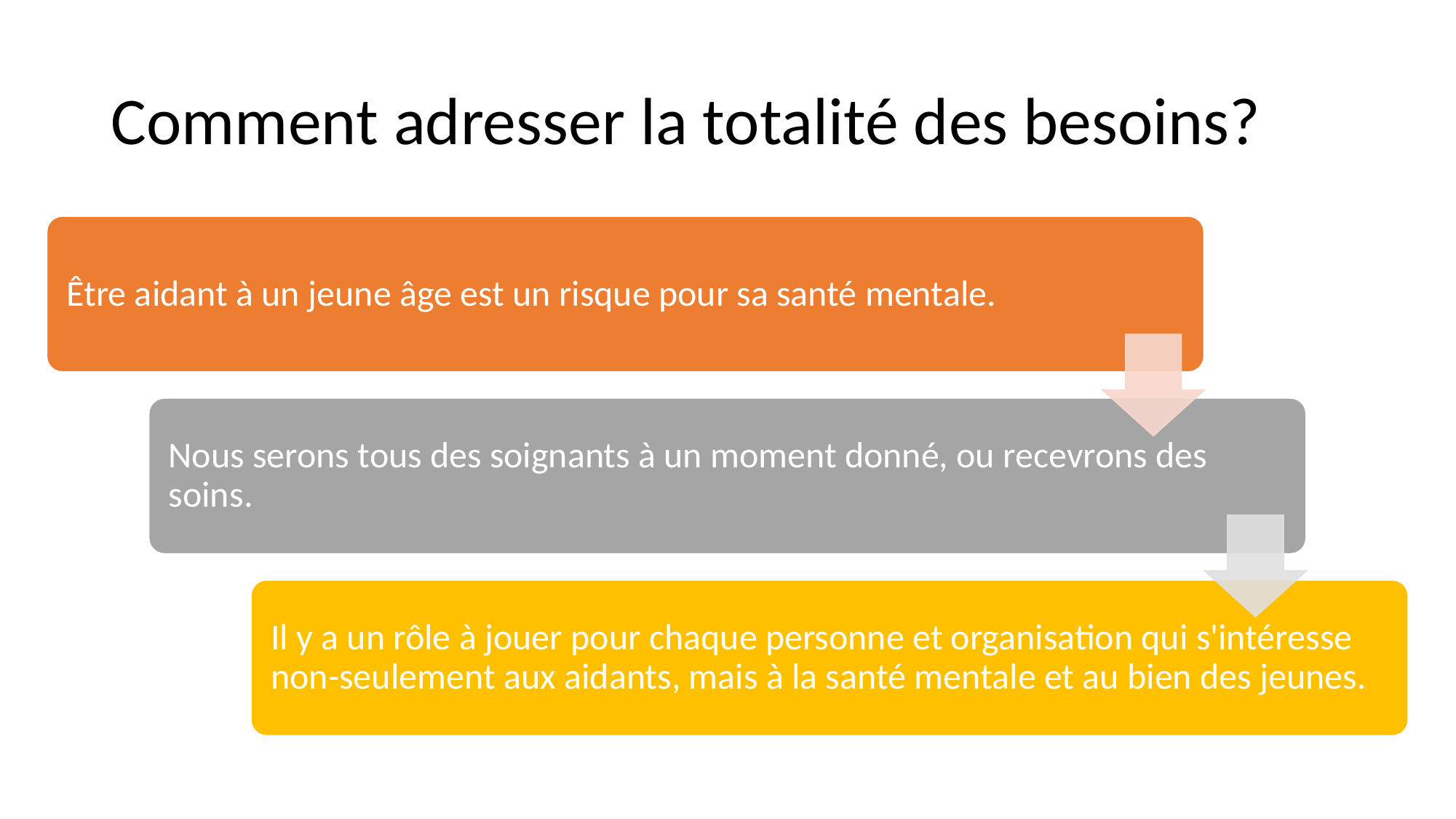

# Comment adresser la totalité des besoins?
Être aidant à un jeune âge est un risque pour sa santé mentale.
Nous serons tous des soignants à un moment donné, ou recevrons des soins.
Il y a un rôle à jouer pour chaque personne et organisation qui s'intéresse non-seulement aux aidants, mais à la santé mentale et au bien des jeunes.